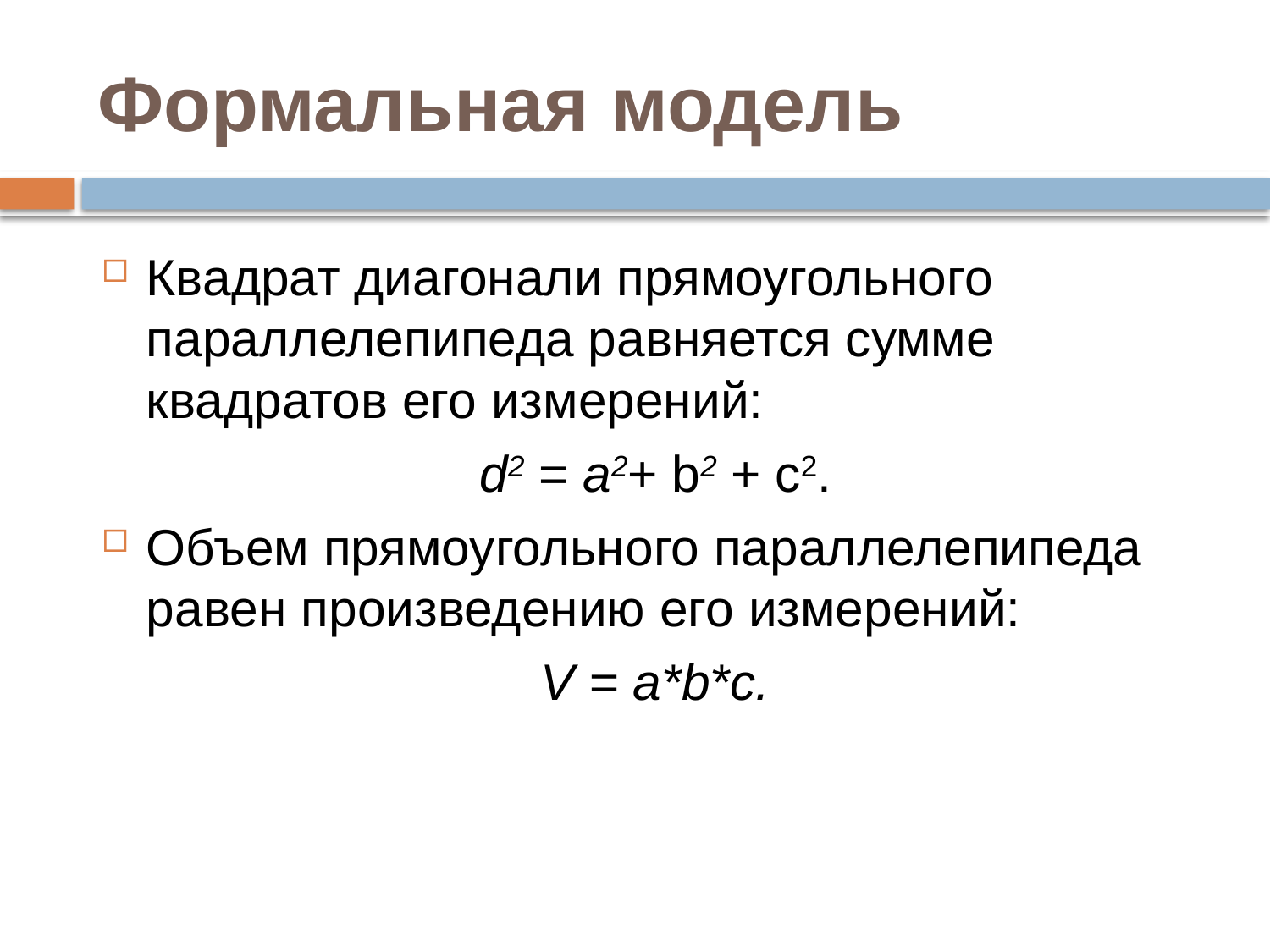

# Формальная модель
Квадрат диагонали прямоугольного параллелепипеда равняется сумме квадратов его измерений:
d2 = а2+ b2 + с2.
Объем прямоугольного параллелепипеда равен произведению его измерений:
V = а*b*с.